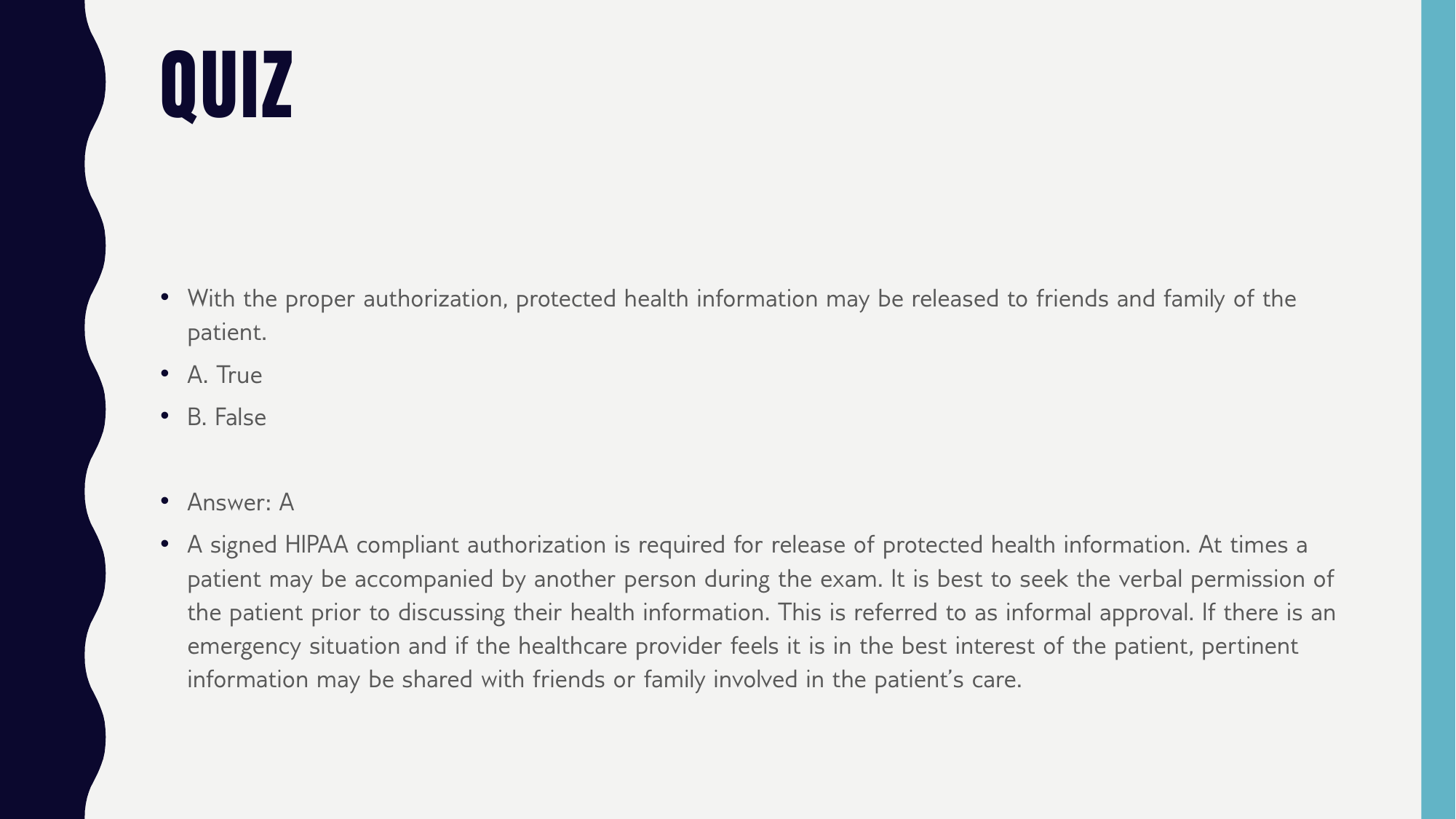

# Quiz
With the proper authorization, protected health information may be released to friends and family of the patient.
A. True
B. False

Answer: A
A signed HIPAA compliant authorization is required for release of protected health information. At times a patient may be accompanied by another person during the exam. It is best to seek the verbal permission of the patient prior to discussing their health information. This is referred to as informal approval. If there is an emergency situation and if the healthcare provider feels it is in the best interest of the patient, pertinent information may be shared with friends or family involved in the patient’s care.